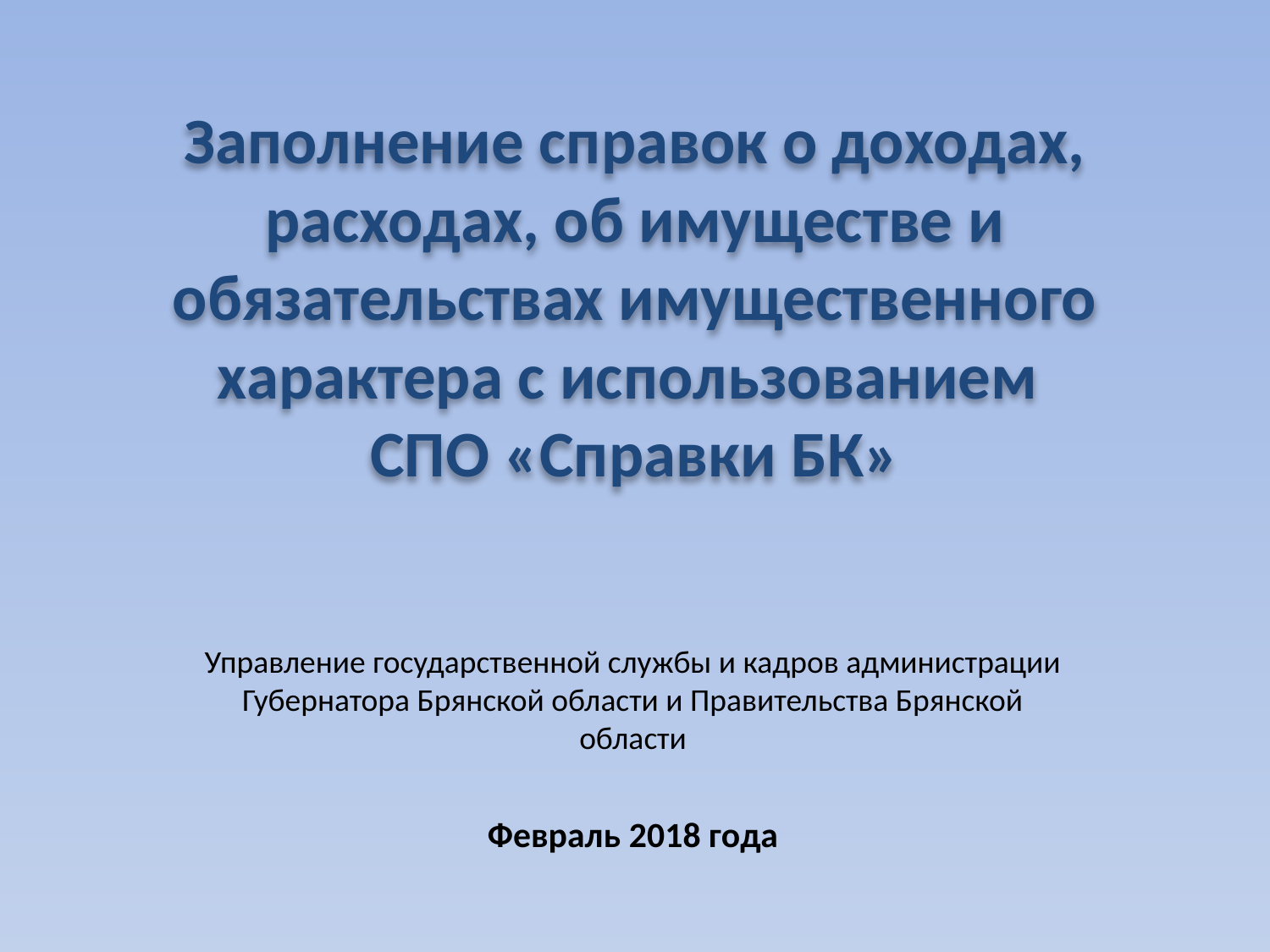

# Заполнение справок о доходах, расходах, об имуществе и обязательствах имущественного характера с использованием СПО «Справки БК»
Управление государственной службы и кадров администрации Губернатора Брянской области и Правительства Брянской области

Февраль 2018 года